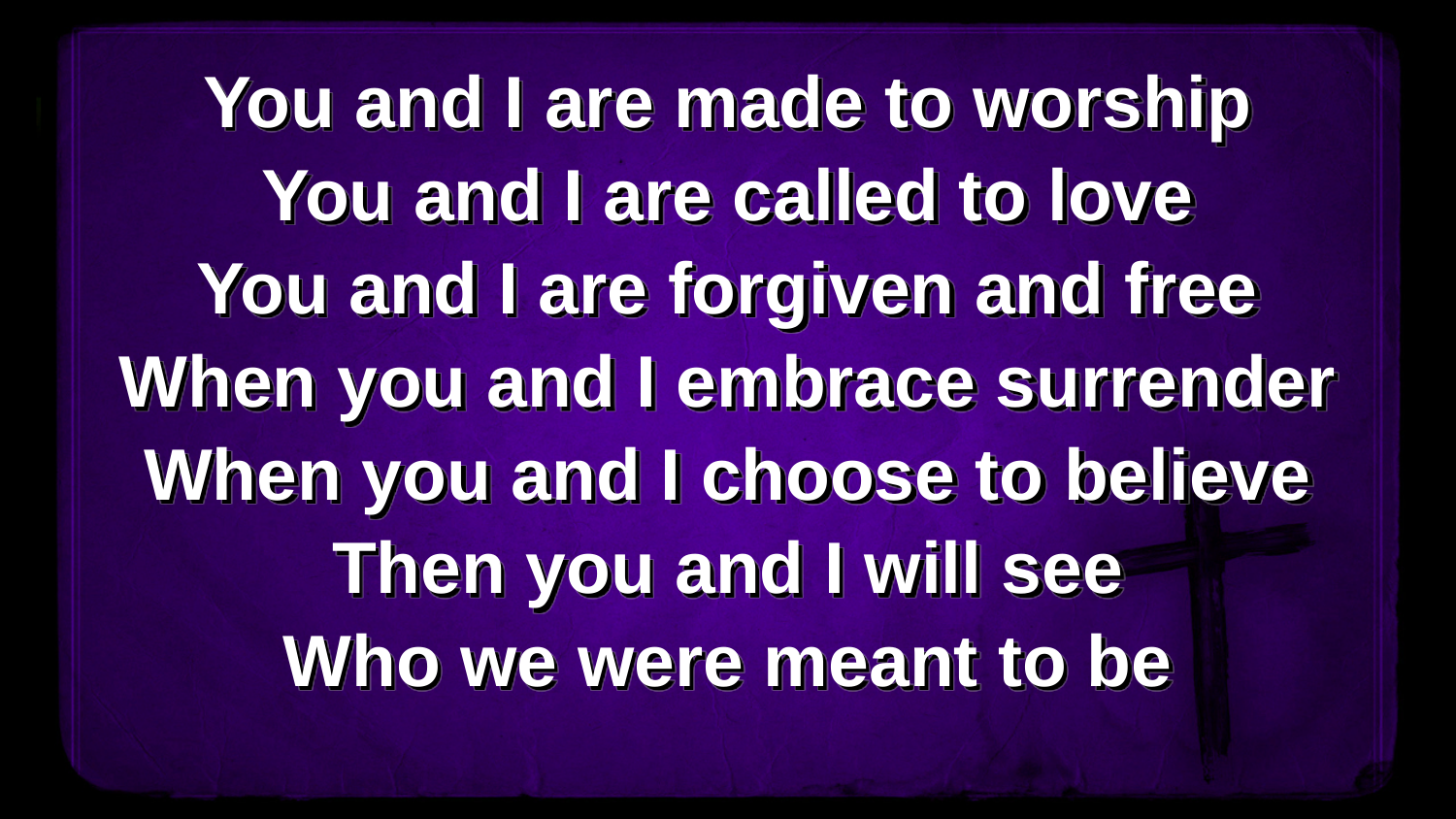

You and I are made to worship
You and I are called to love
You and I are forgiven and free
When you and I embrace surrender
When you and I choose to believe
Then you and I will see
Who we were meant to be